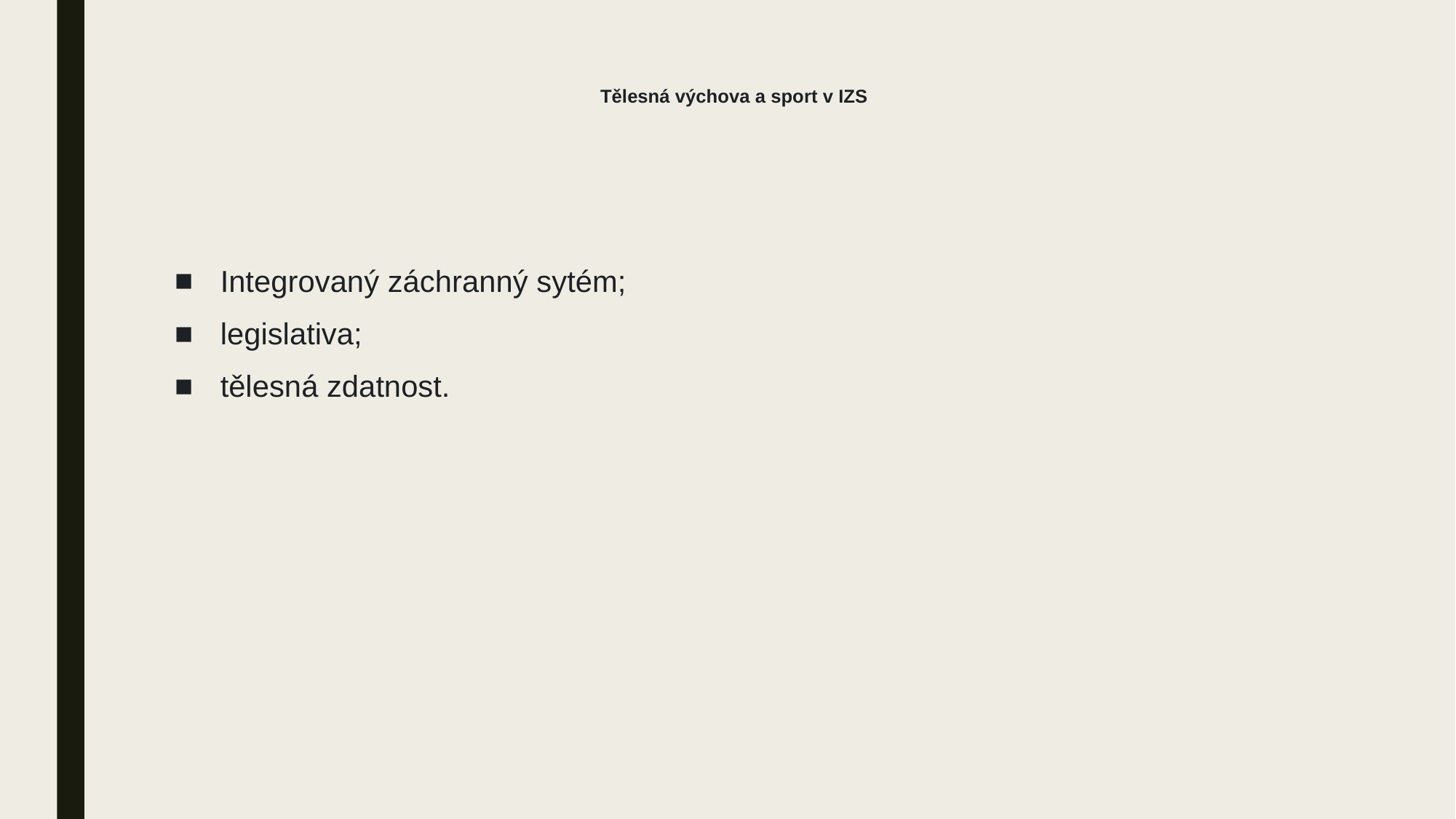

# Tělesná výchova a sport v IZS
Integrovaný záchranný sytém;
legislativa;
tělesná zdatnost.